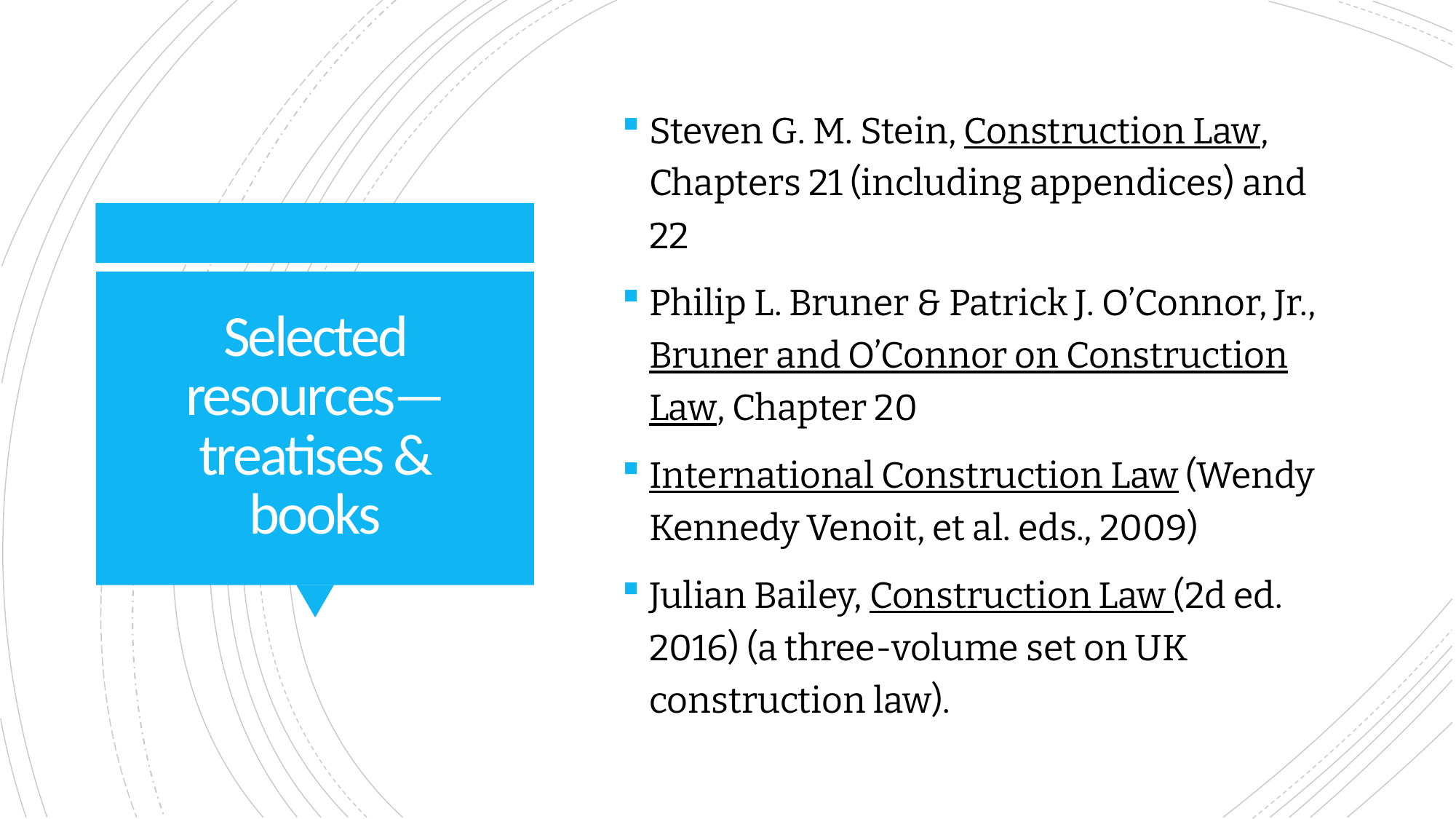

Steven G. M. Stein, Construction Law, Chapters 21 (including appendices) and 22
Philip L. Bruner & Patrick J. O’Connor, Jr., Bruner and O’Connor on Construction Law, Chapter 20
International Construction Law (Wendy Kennedy Venoit, et al. eds., 2009)
Julian Bailey, Construction Law (2d ed. 2016) (a three-volume set on UK construction law).
# Selected resources—treatises & books